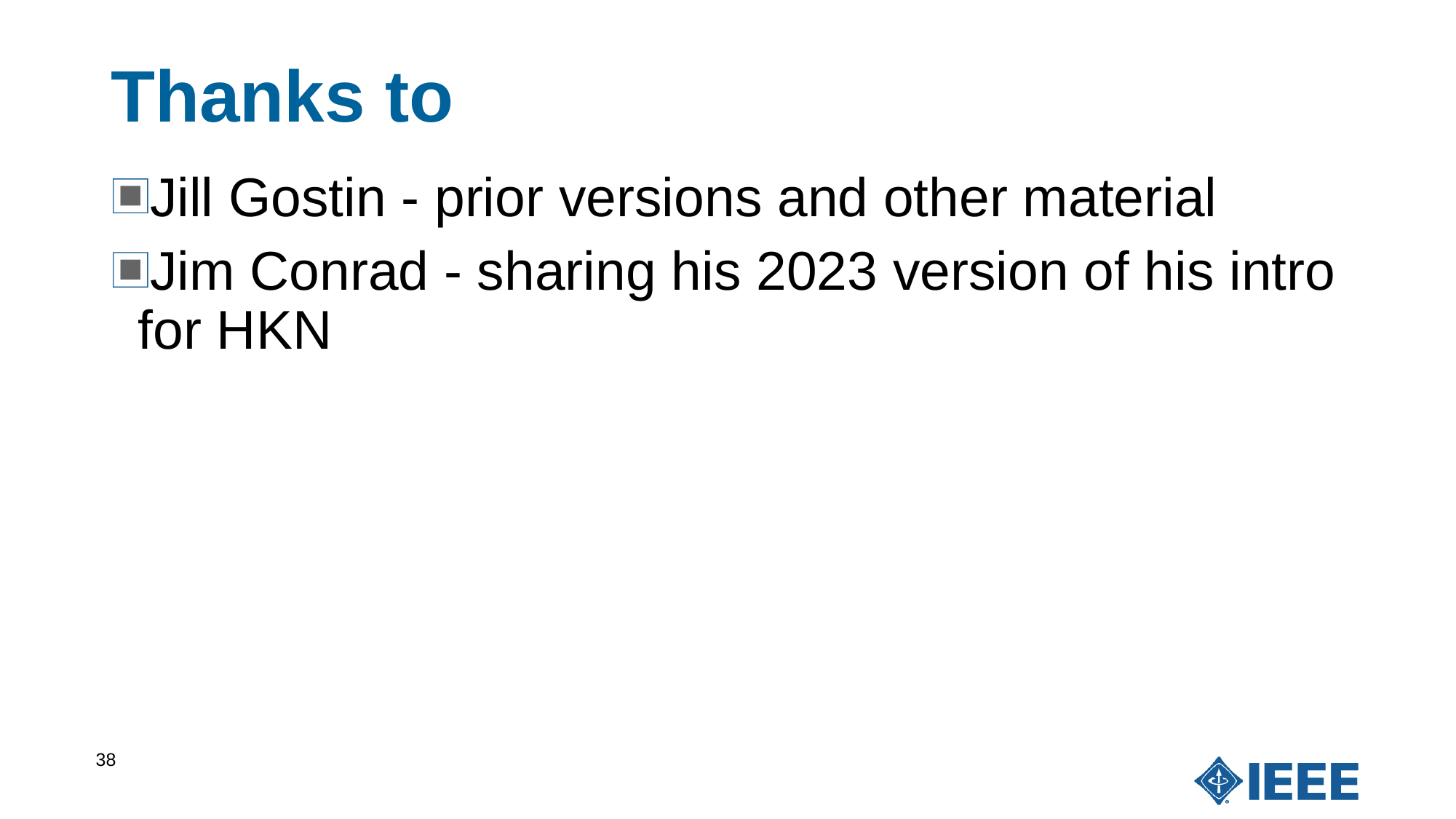

# Thanks to
Jill Gostin - prior versions and other material
Jim Conrad - sharing his 2023 version of his intro for HKN
38